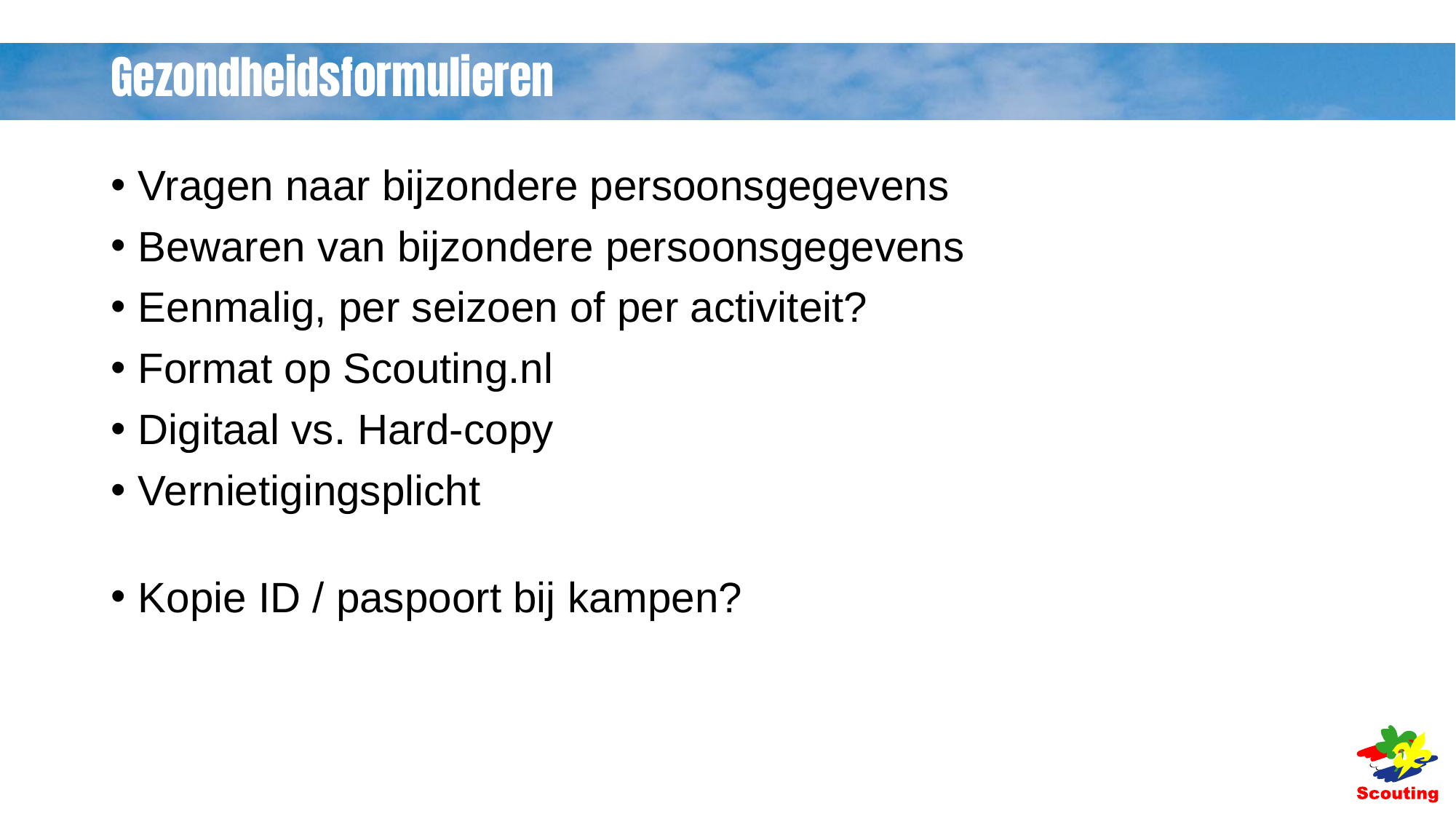

# Gezondheidsformulieren
Vragen naar bijzondere persoonsgegevens
Bewaren van bijzondere persoonsgegevens
Eenmalig, per seizoen of per activiteit?
Format op Scouting.nl
Digitaal vs. Hard-copy
Vernietigingsplicht
Kopie ID / paspoort bij kampen?